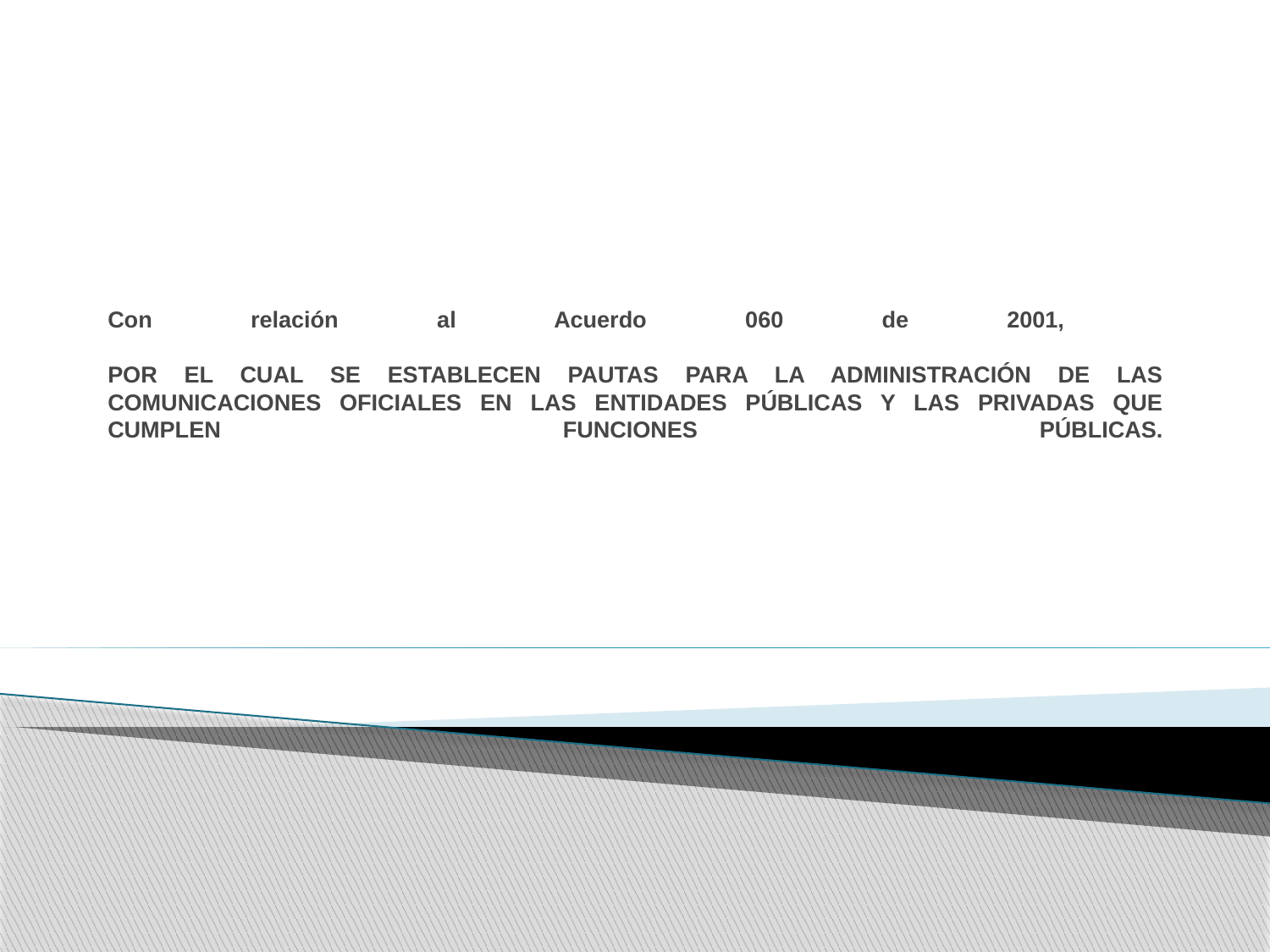

# Con relación al Acuerdo 060 de 2001, POR EL CUAL SE ESTABLECEN PAUTAS PARA LA ADMINISTRACIÓN DE LAS COMUNICACIONES OFICIALES EN LAS ENTIDADES PÚBLICAS Y LAS PRIVADAS QUE CUMPLEN FUNCIONES PÚBLICAS.